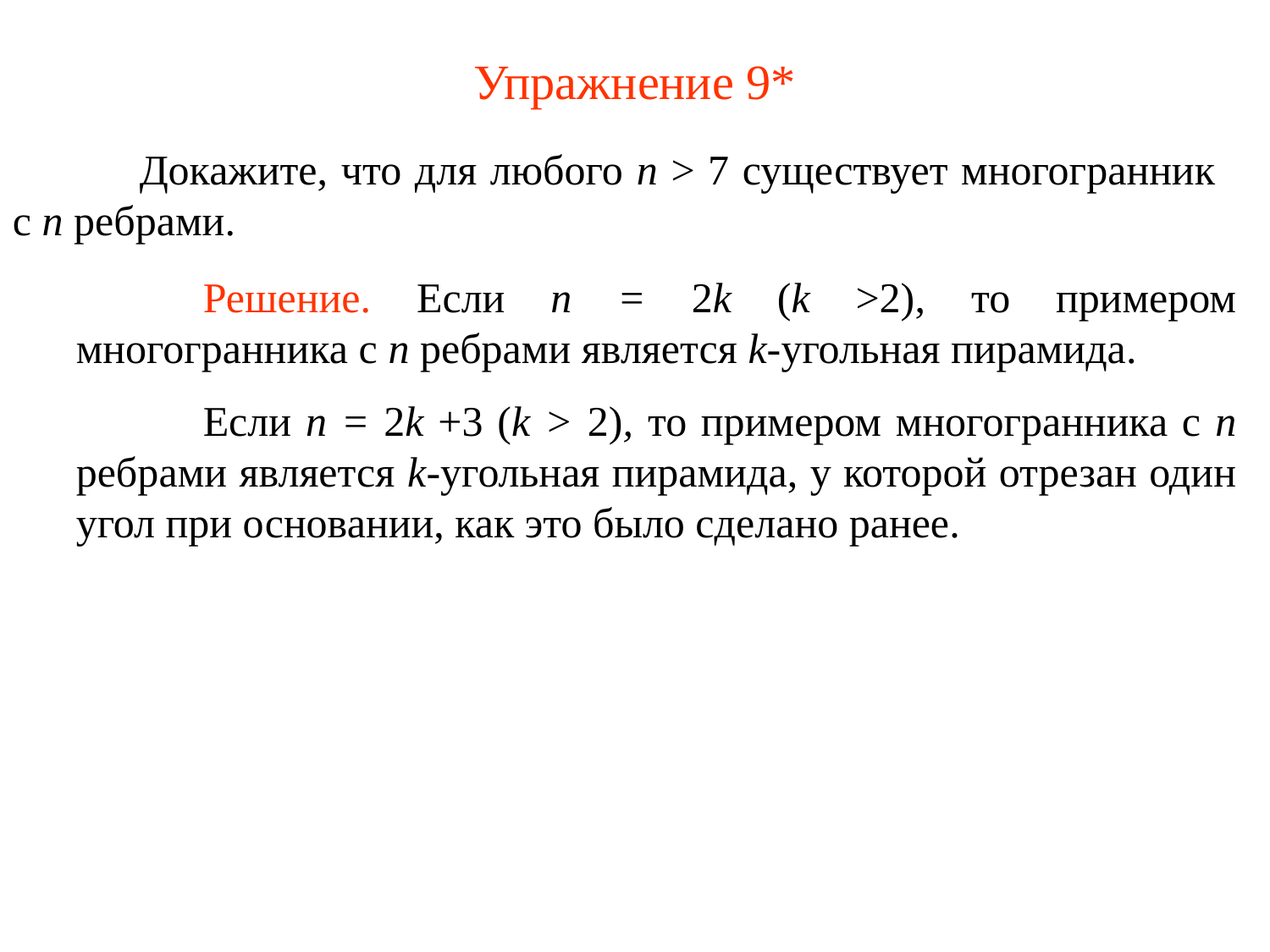

# Упражнение 9*
	Докажите, что для любого n > 7 существует многогранник с n ребрами.
	Решение. Если n = 2k (k >2), то примером многогранника с n ребрами является k-угольная пирамида.
	Если n = 2k +3 (k > 2), то примером многогранника с n ребрами является k-угольная пирамида, у которой отрезан один угол при основании, как это было сделано ранее.